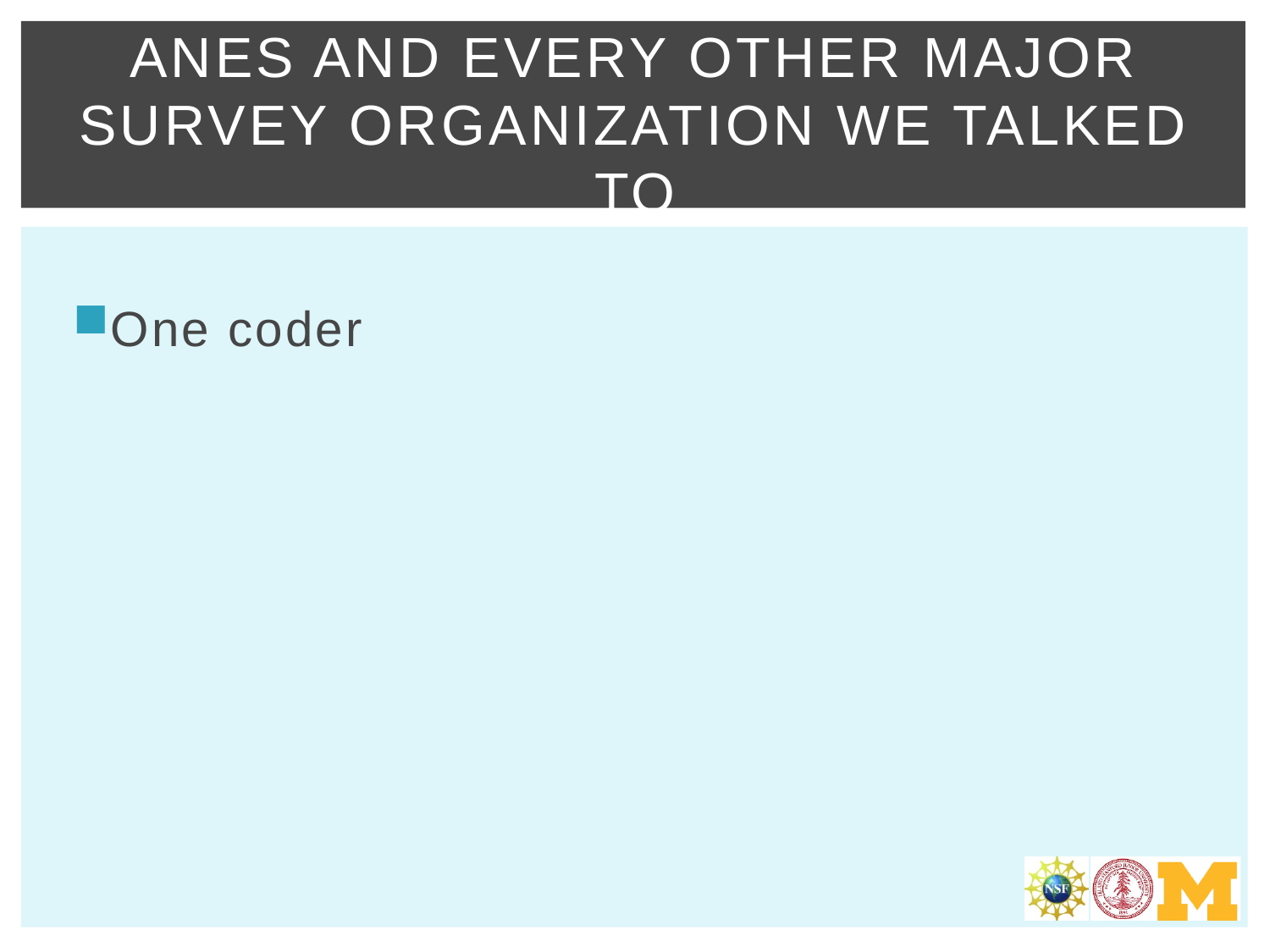

# Anes and every other major survey organization we talked to

One coder